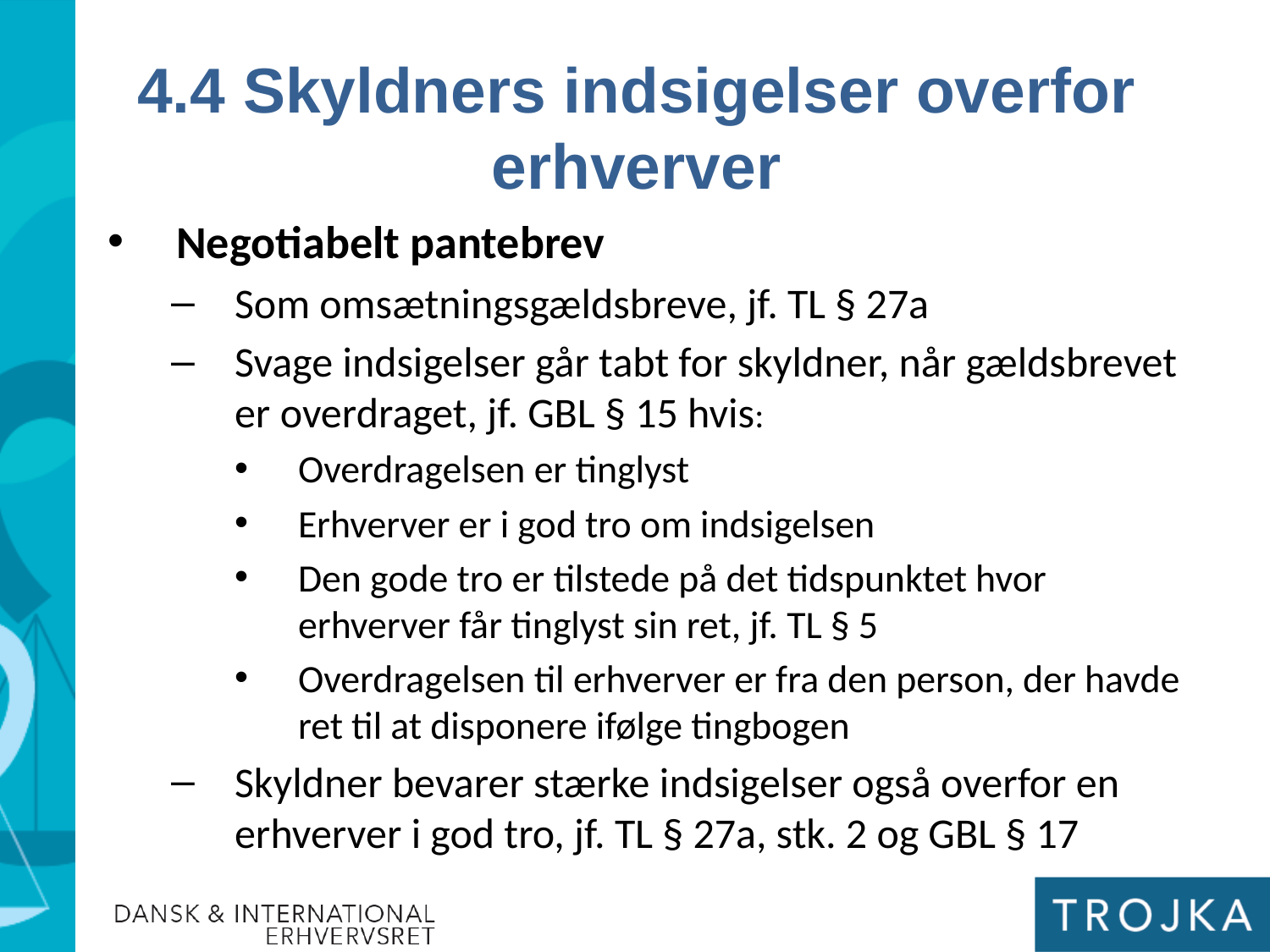

4.4 Skyldners indsigelser overfor erhverver
Negotiabelt pantebrev
Som omsætningsgældsbreve, jf. TL § 27a
Svage indsigelser går tabt for skyldner, når gældsbrevet er overdraget, jf. GBL § 15 hvis:
Overdragelsen er tinglyst
Erhverver er i god tro om indsigelsen
Den gode tro er tilstede på det tidspunktet hvor erhverver får tinglyst sin ret, jf. TL § 5
Overdragelsen til erhverver er fra den person, der havde ret til at disponere ifølge tingbogen
Skyldner bevarer stærke indsigelser også overfor en erhverver i god tro, jf. TL § 27a, stk. 2 og GBL § 17